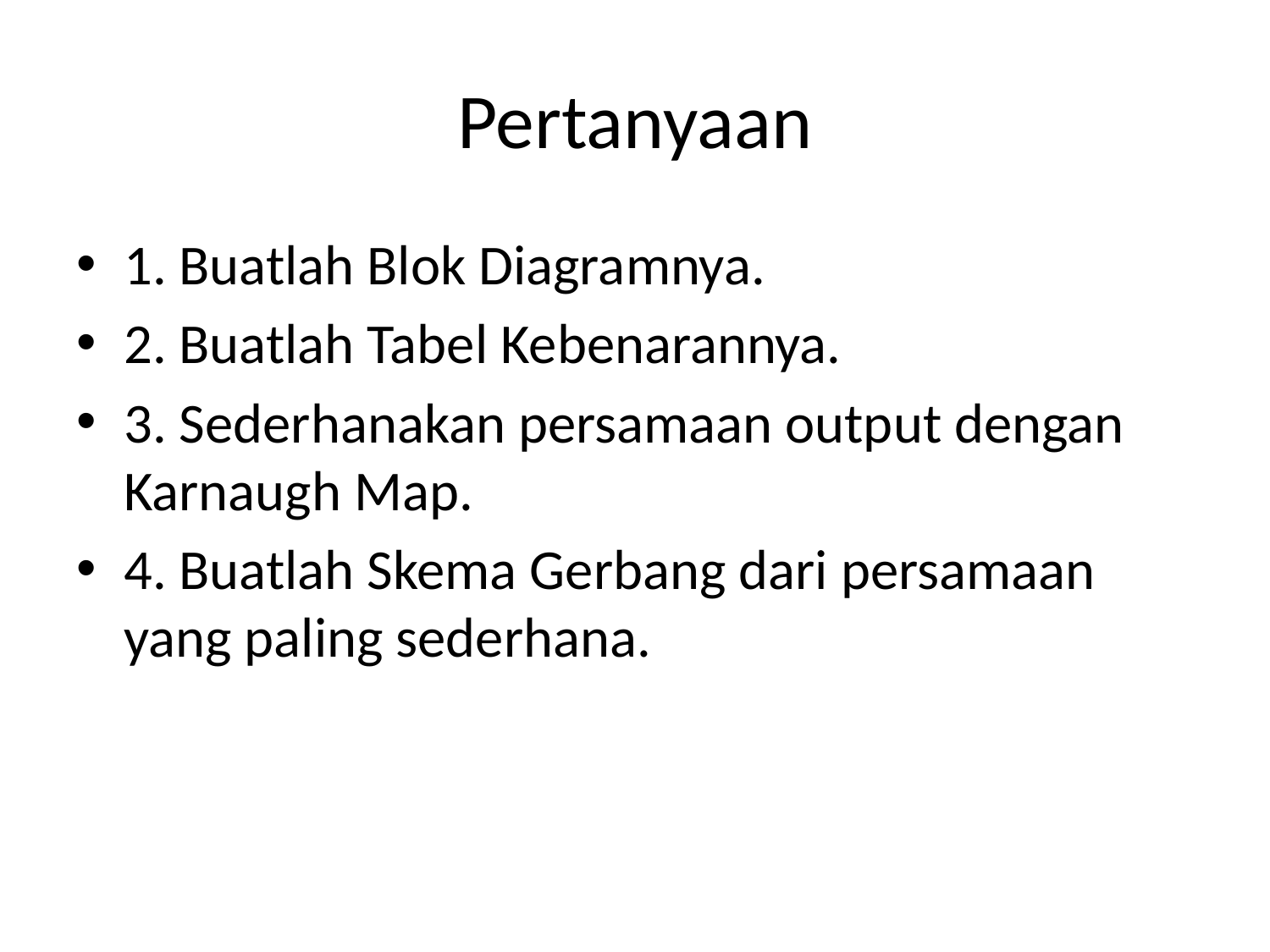

# Pertanyaan
1. Buatlah Blok Diagramnya.
2. Buatlah Tabel Kebenarannya.
3. Sederhanakan persamaan output dengan Karnaugh Map.
4. Buatlah Skema Gerbang dari persamaan yang paling sederhana.